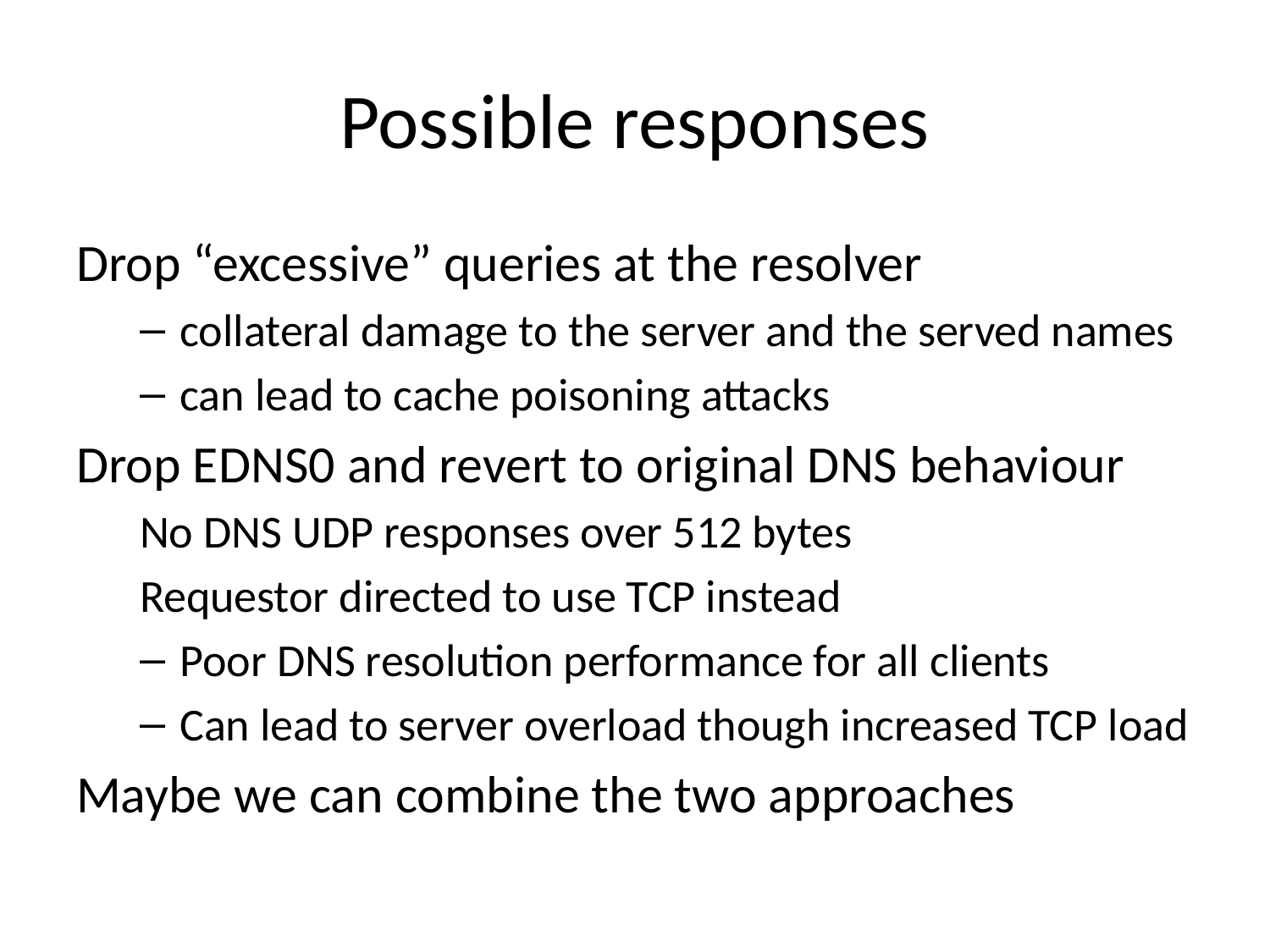

# Possible responses
Drop “excessive” queries at the resolver
collateral damage to the server and the served names
can lead to cache poisoning attacks
Drop EDNS0 and revert to original DNS behaviour
No DNS UDP responses over 512 bytes
Requestor directed to use TCP instead
Poor DNS resolution performance for all clients
Can lead to server overload though increased TCP load
Maybe we can combine the two approaches